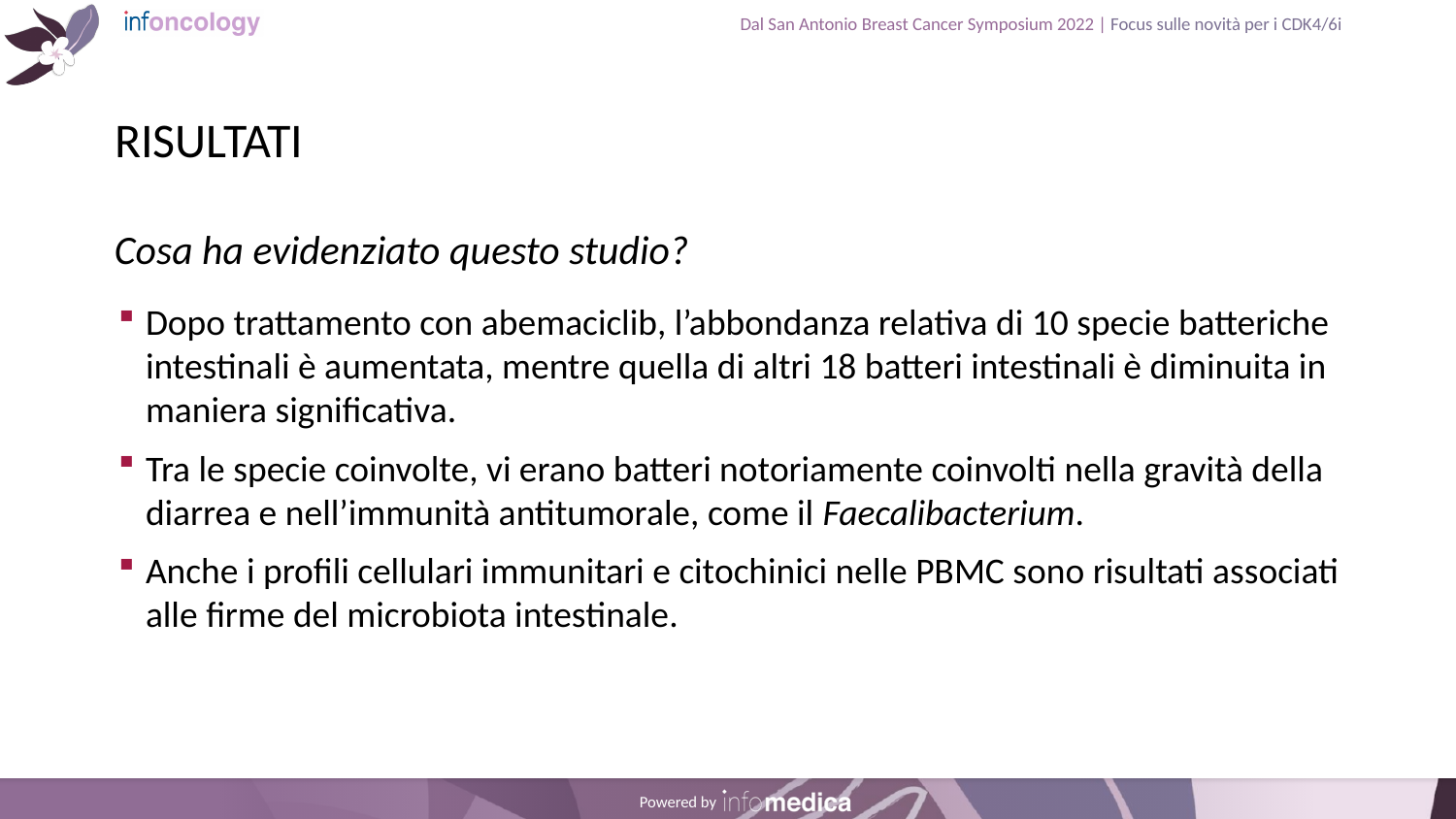

# RISULTATI
Dopo trattamento con abemaciclib, l’abbondanza relativa di 10 specie batteriche intestinali è aumentata, mentre quella di altri 18 batteri intestinali è diminuita in maniera significativa.
Tra le specie coinvolte, vi erano batteri notoriamente coinvolti nella gravità della diarrea e nell’immunità antitumorale, come il Faecalibacterium.
Anche i profili cellulari immunitari e citochinici nelle PBMC sono risultati associati alle firme del microbiota intestinale.